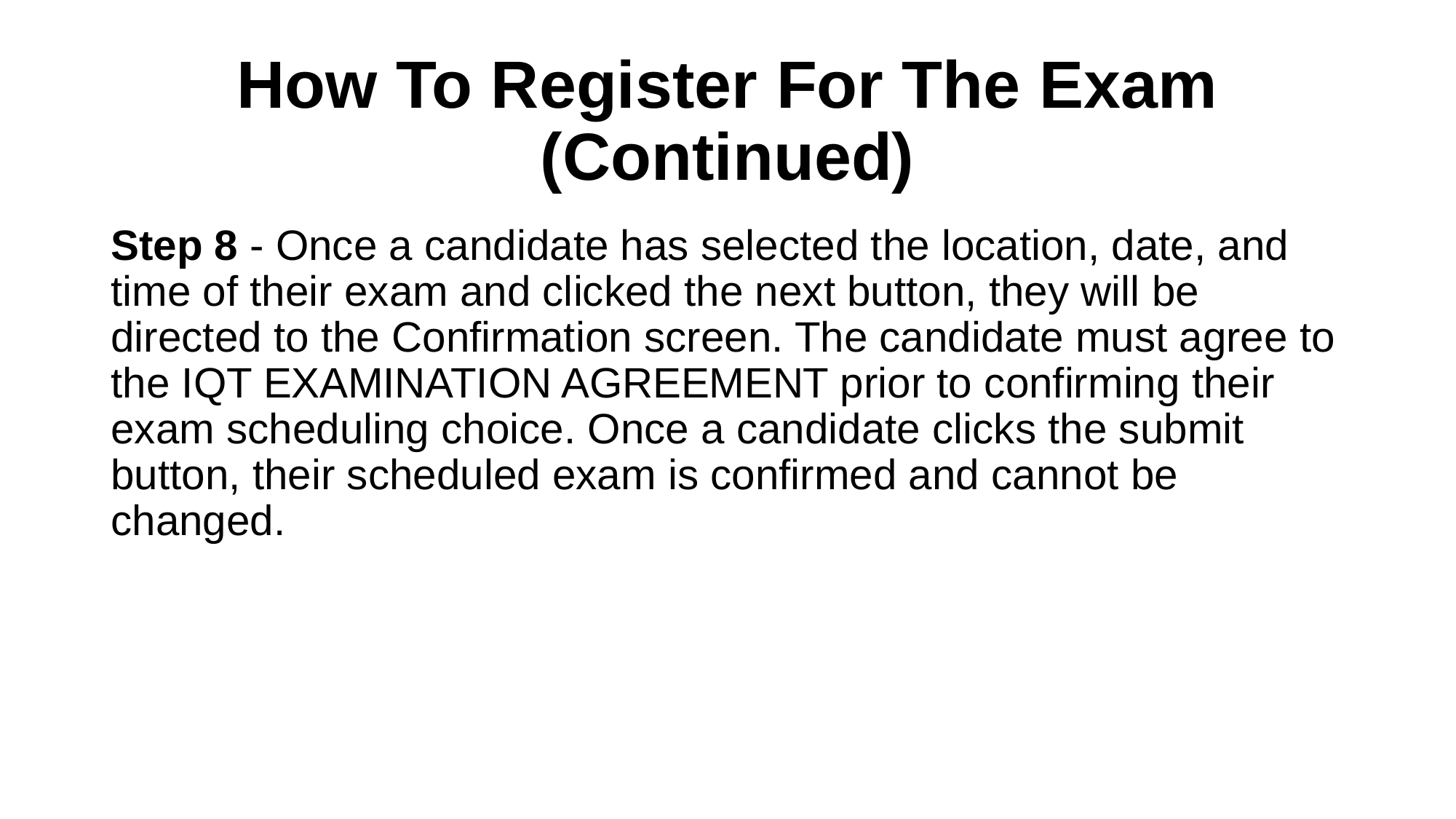

# How To Register For The Exam (Continued)
Step 8 - Once a candidate has selected the location, date, and time of their exam and clicked the next button, they will be directed to the Confirmation screen. The candidate must agree to the IQT EXAMINATION AGREEMENT prior to confirming their exam scheduling choice. Once a candidate clicks the submit button, their scheduled exam is confirmed and cannot be changed.